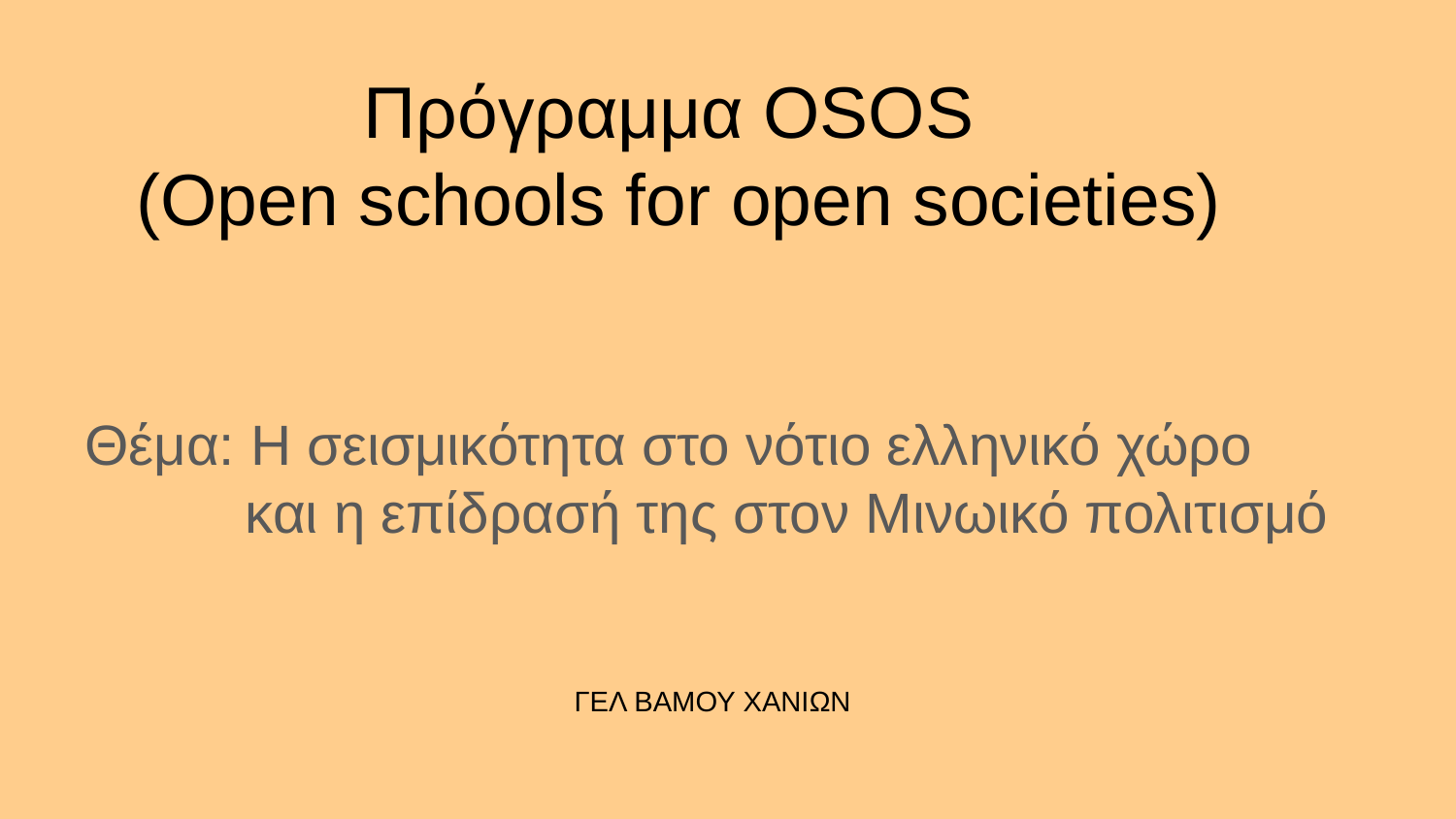

# Πρόγραμμα OSOS
 (Open schools for open societies)
Θέμα: Η σεισμικότητα στο νότιο ελληνικό χώρο
               και η επίδρασή της στον Μινωικό πολιτισμό
ΓΕΛ ΒΑΜΟΥ ΧΑΝΙΩΝ